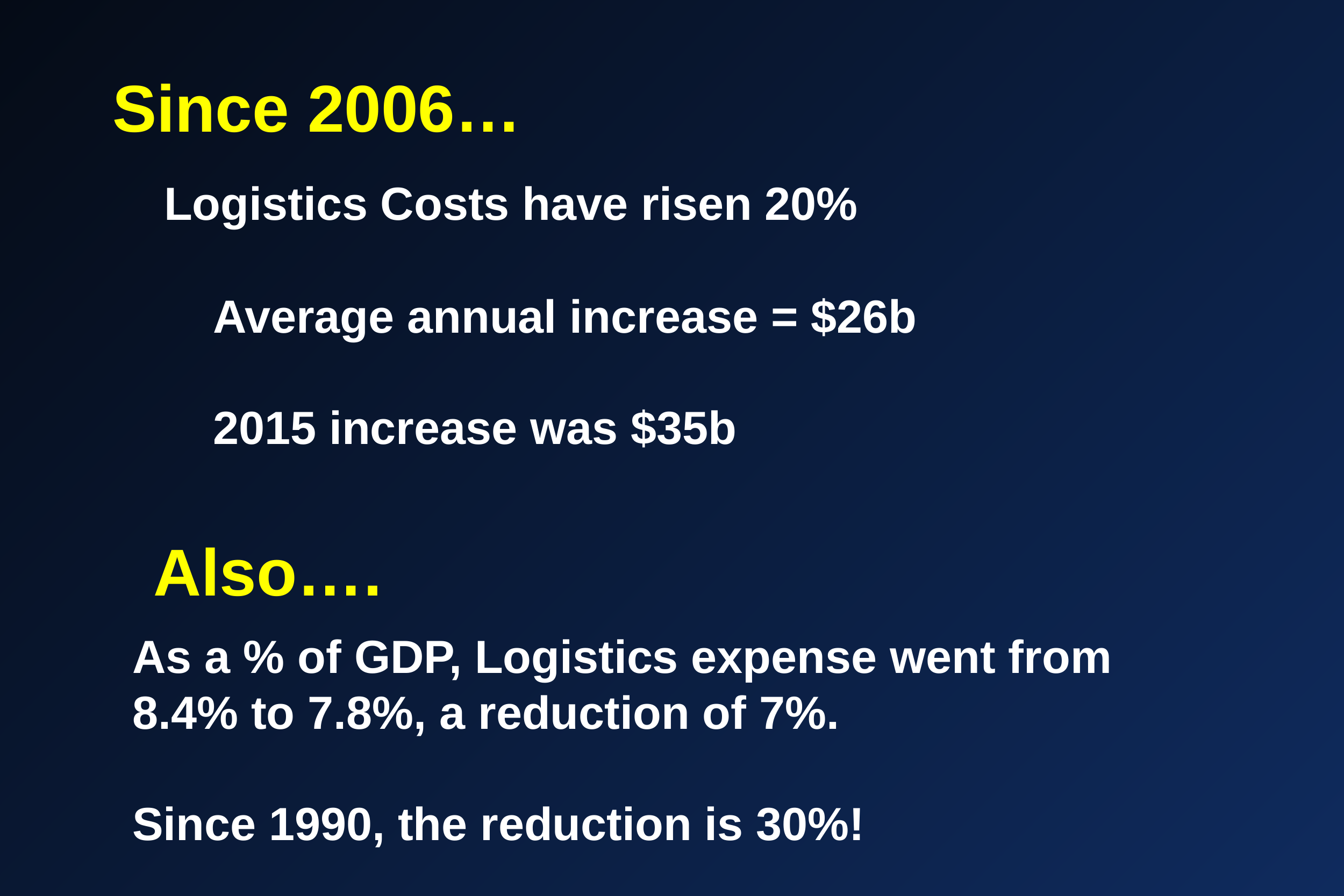

Since 2006…
  Logistics Costs have risen 20%

	Average annual increase = $26b

	2015 increase was $35b

Also….
As a % of GDP, Logistics expense went from 8.4% to 7.8%, a reduction of 7%.

Since 1990, the reduction is 30%!